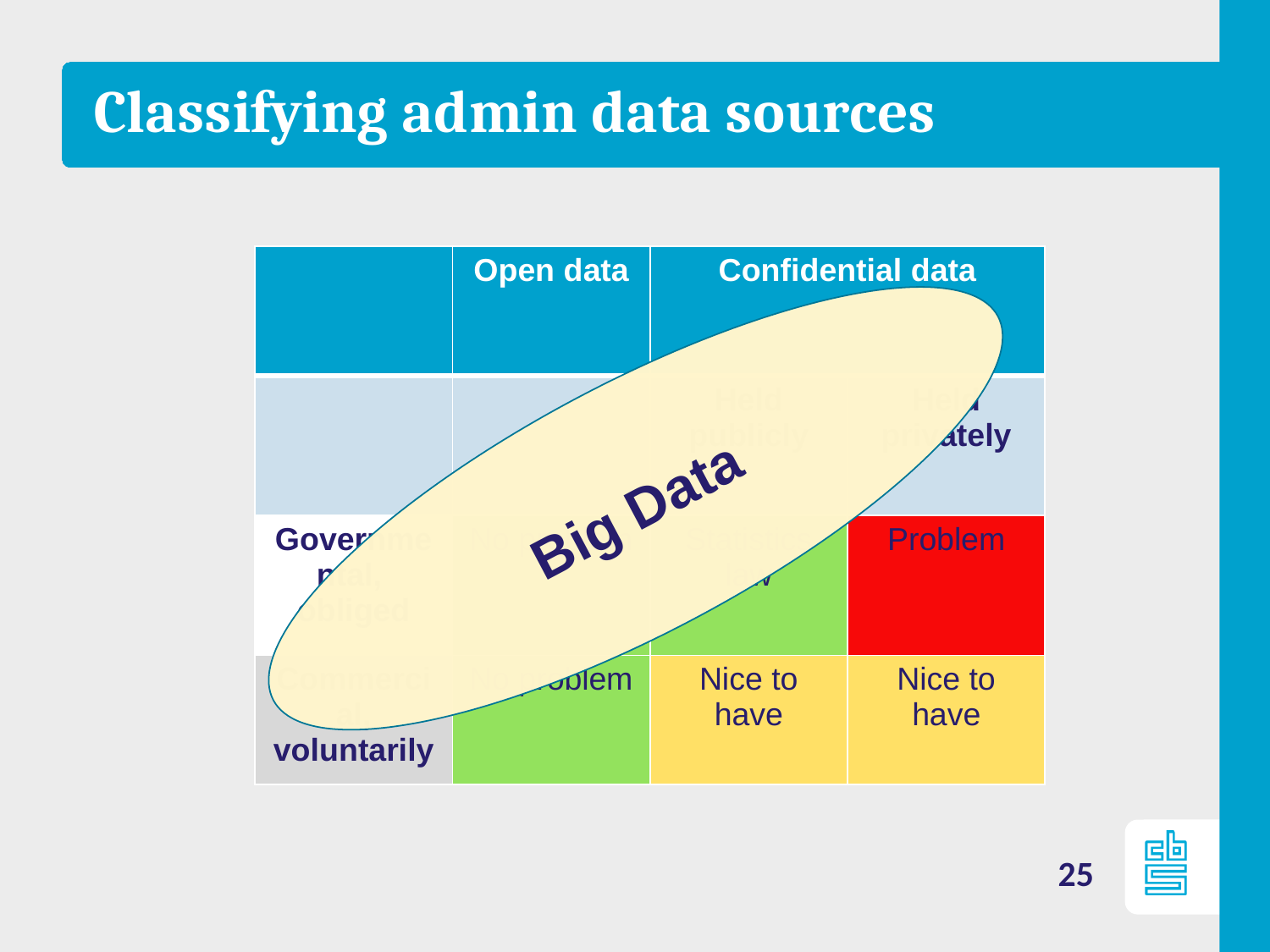

# Classifying admin data sources
|  | Open data | Confidential data |  |
| --- | --- | --- | --- |
|  |  | Held publicly | Held privately |
| Governmental, obliged | No problem | Statistics law | Problem |
| Commercial, voluntarily | No problem | Nice to have | Nice to have |

Big Data
25